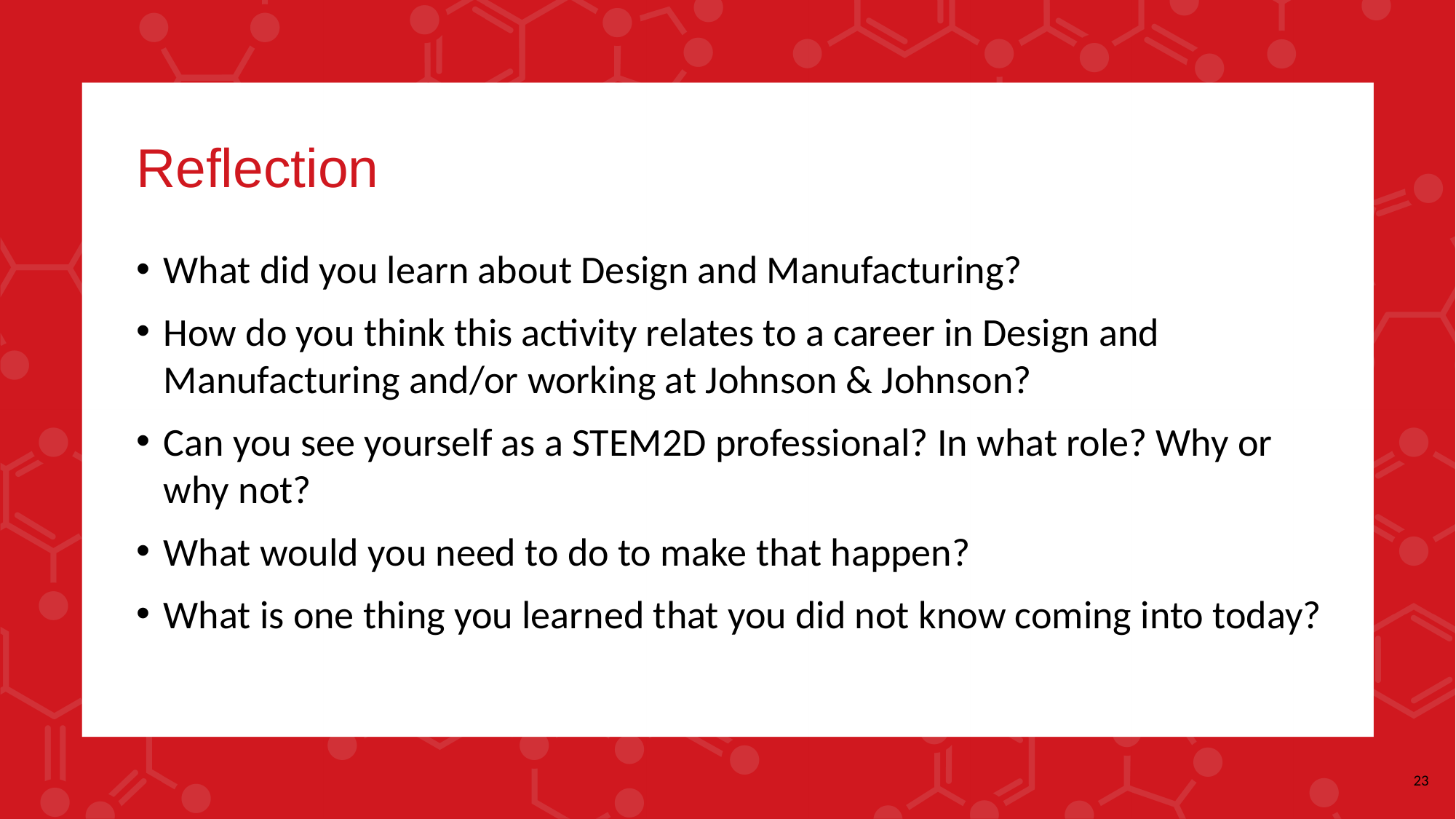

# Reflection
What did you learn about Design and Manufacturing?
How do you think this activity relates to a career in Design and Manufacturing and/or working at Johnson & Johnson?
Can you see yourself as a STEM2D professional? In what role? Why or why not?
What would you need to do to make that happen?
What is one thing you learned that you did not know coming into today?